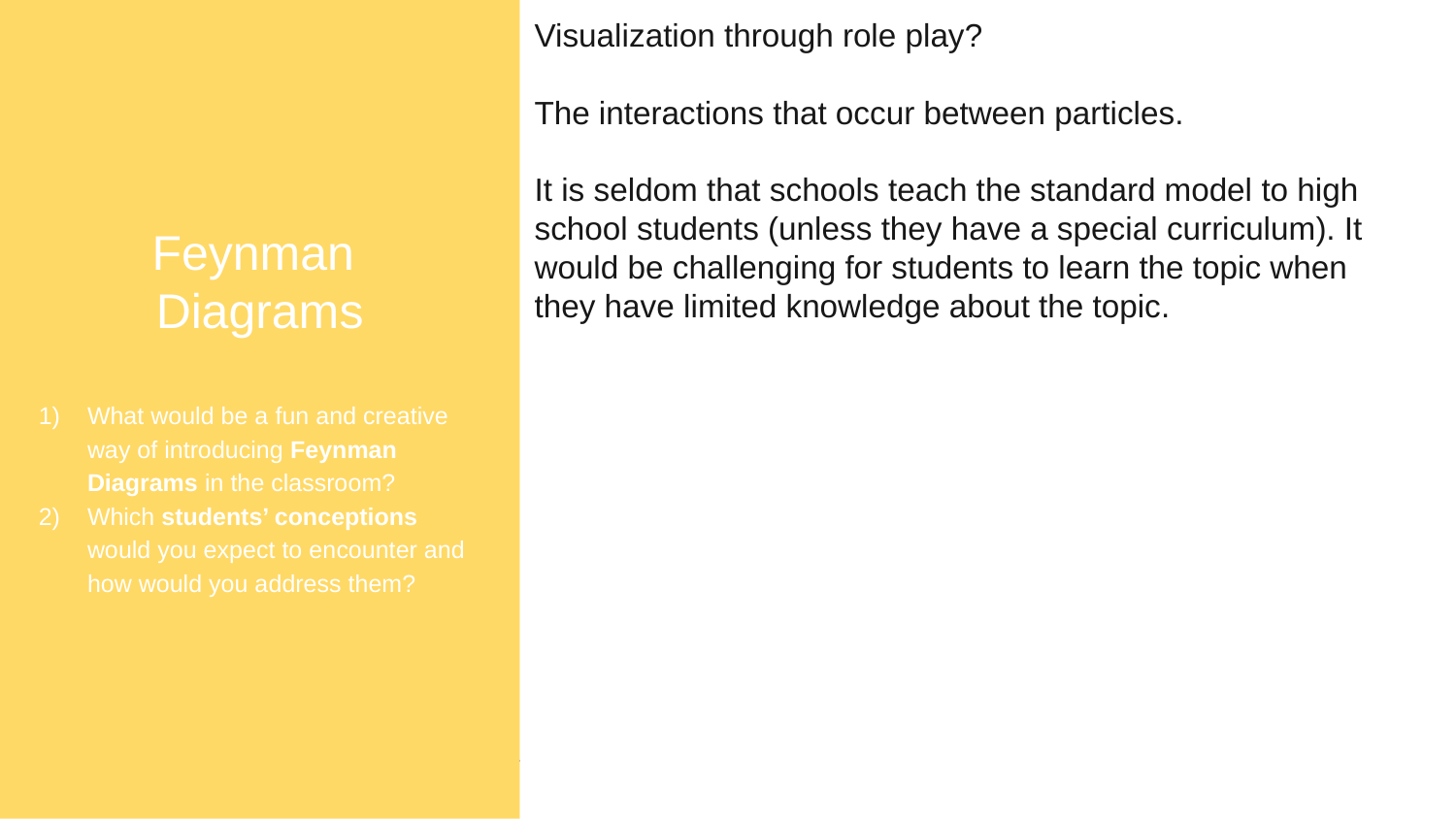

Feynman
Diagrams

What would be a fun and creative way of introducing Feynman Diagrams in the classroom?
Which students’ conceptions would you expect to encounter and how would you address them?
Visualization through role play?

The interactions that occur between particles.

It is seldom that schools teach the standard model to high school students (unless they have a special curriculum). It would be challenging for students to learn the topic when they have limited knowledge about the topic.